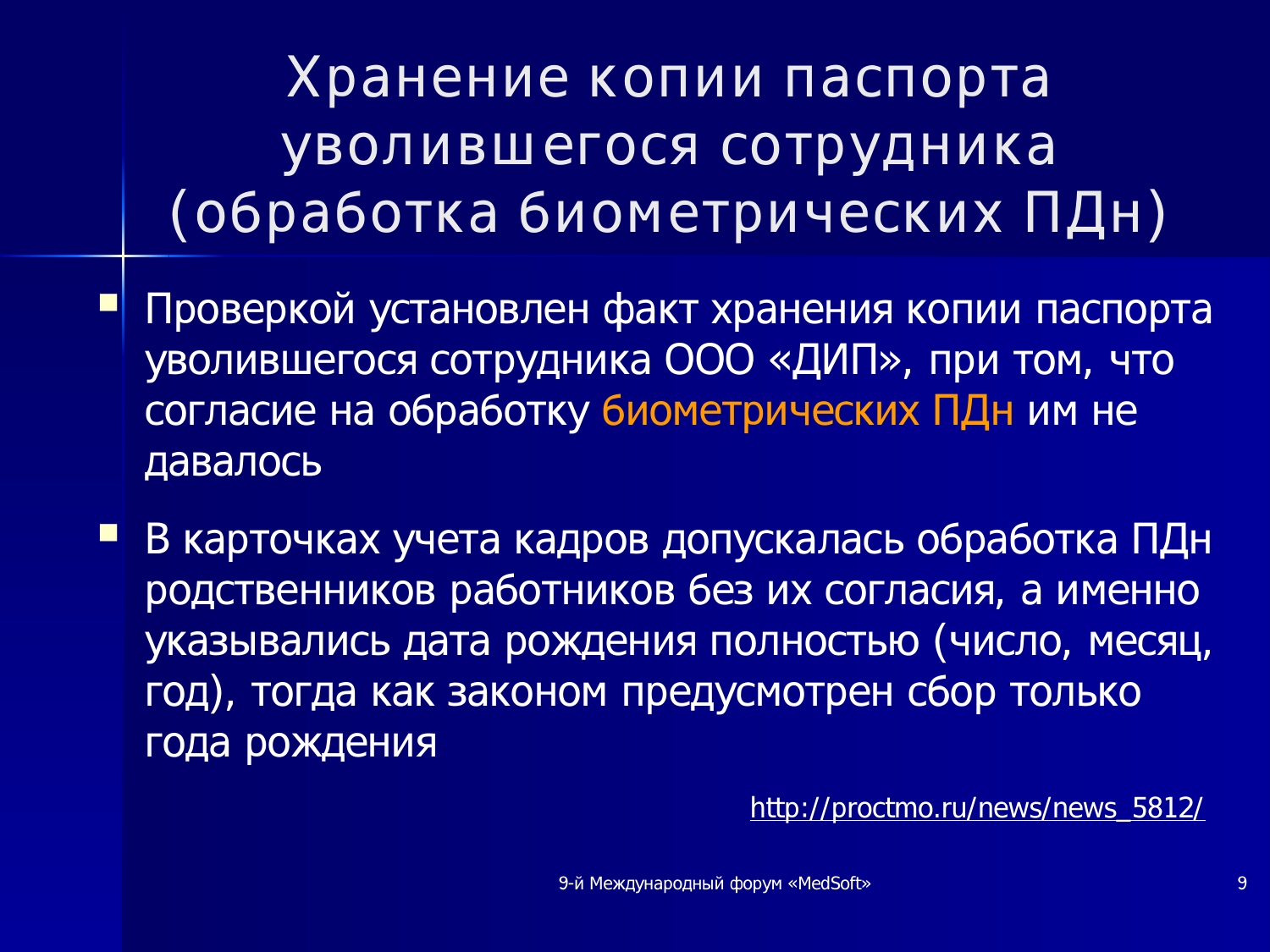

# Хранение копии паспорта уволившегося сотрудника (обработка биометрических ПДн)
Проверкой установлен факт хранения копии паспорта уволившегося сотрудника ООО «ДИП», при том, что согласие на обработку биометрических ПДн им не давалось
В карточках учета кадров допускалась обработка ПДн родственников работников без их согласия, а именно указывались дата рождения полностью (число, месяц, год), тогда как законом предусмотрен сбор только года рождения
http://proctmo.ru/news/news_5812/
9-й Международный форум «MedSoft»
9